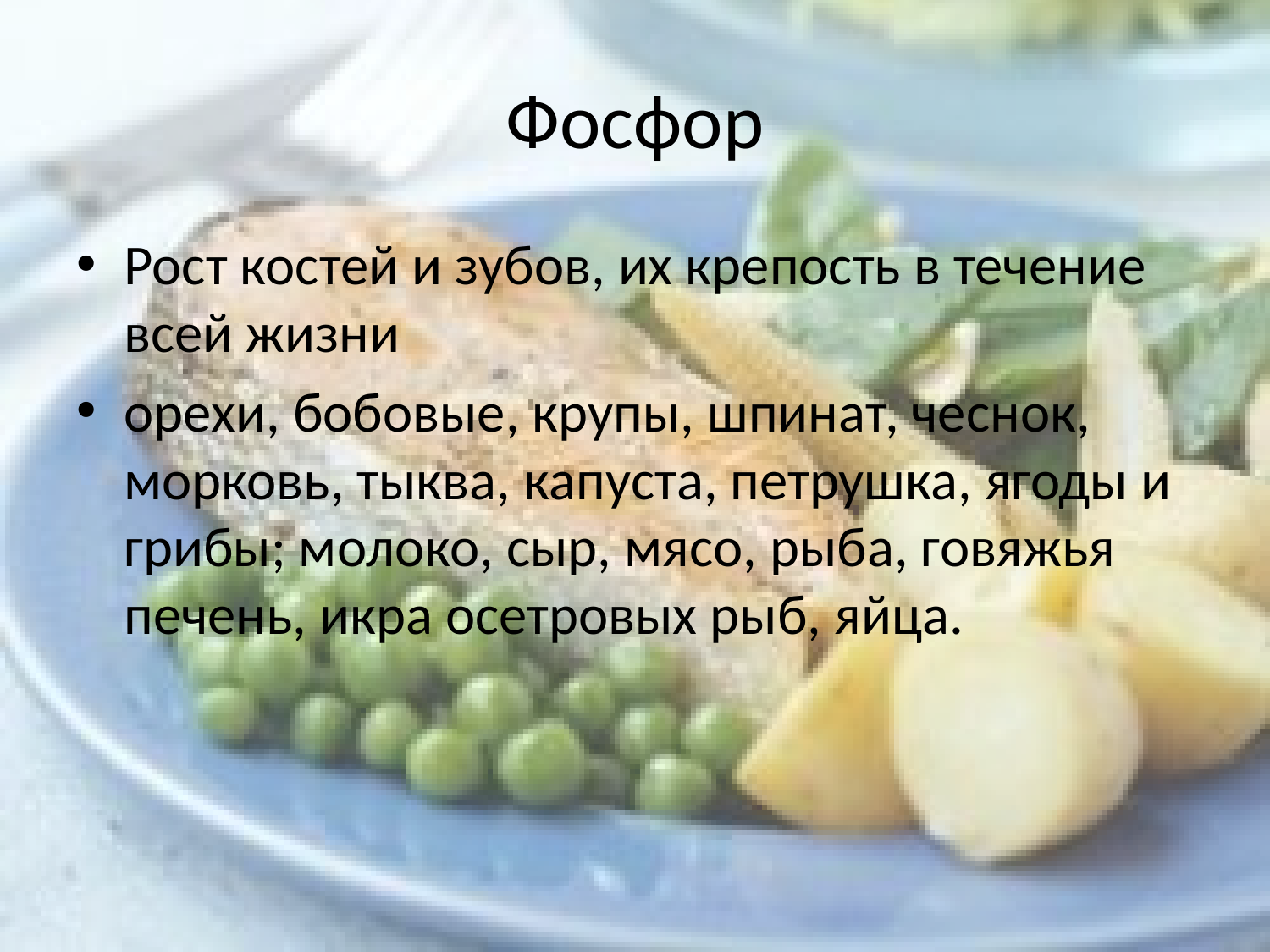

# Фосфор
Рост костей и зубов, их крепость в течение всей жизни
орехи, бобовые, крупы, шпинат, чеснок, морковь, тыква, капуста, петрушка, ягоды и грибы; молоко, сыр, мясо, рыба, говяжья печень, икра осетровых рыб, яйца.